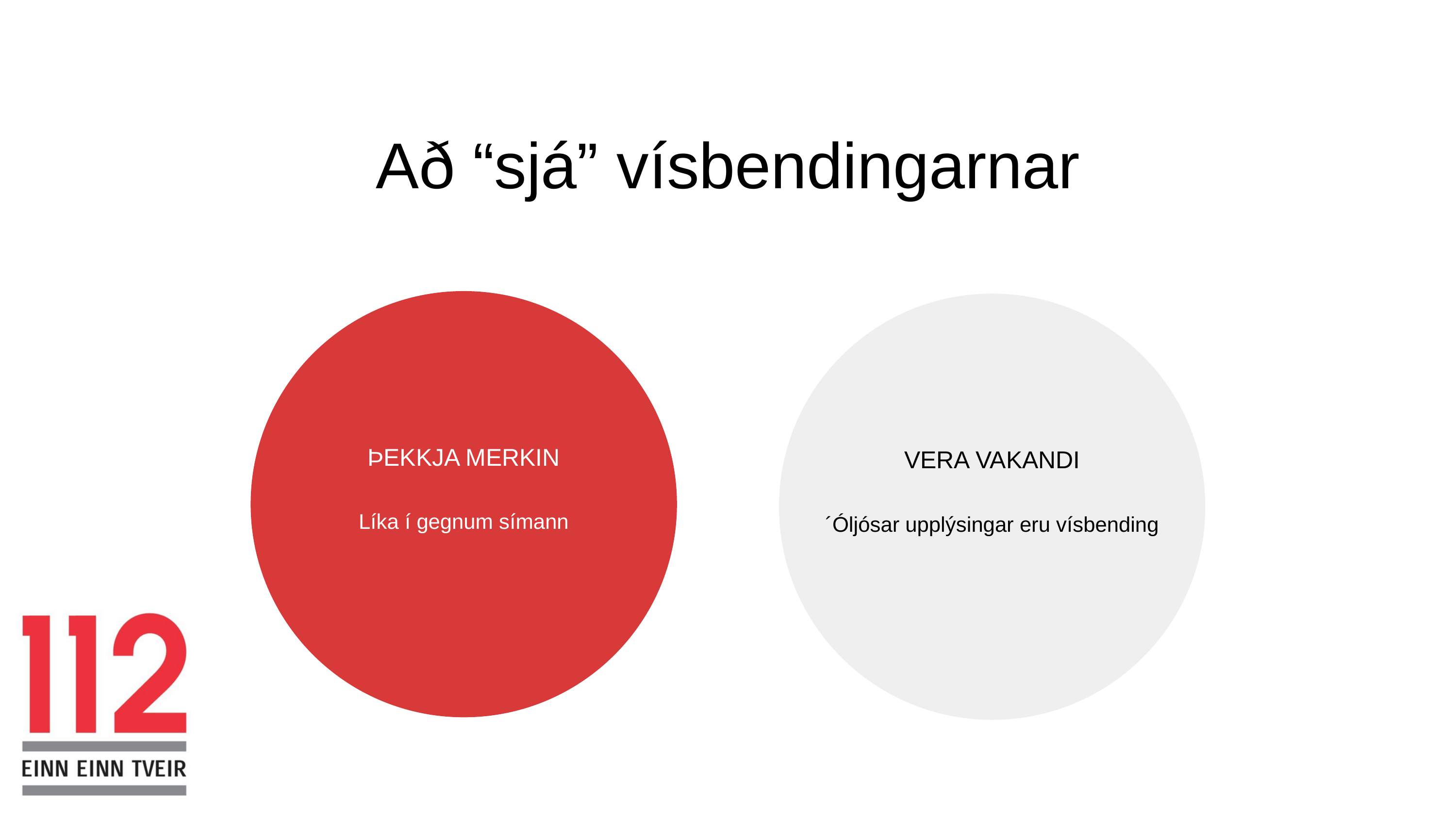

Að “sjá” vísbendingarnar

ÞEKKJA MERKIN
VERA VAKANDI
Líka í gegnum símann
´Óljósar upplýsingar eru vísbending